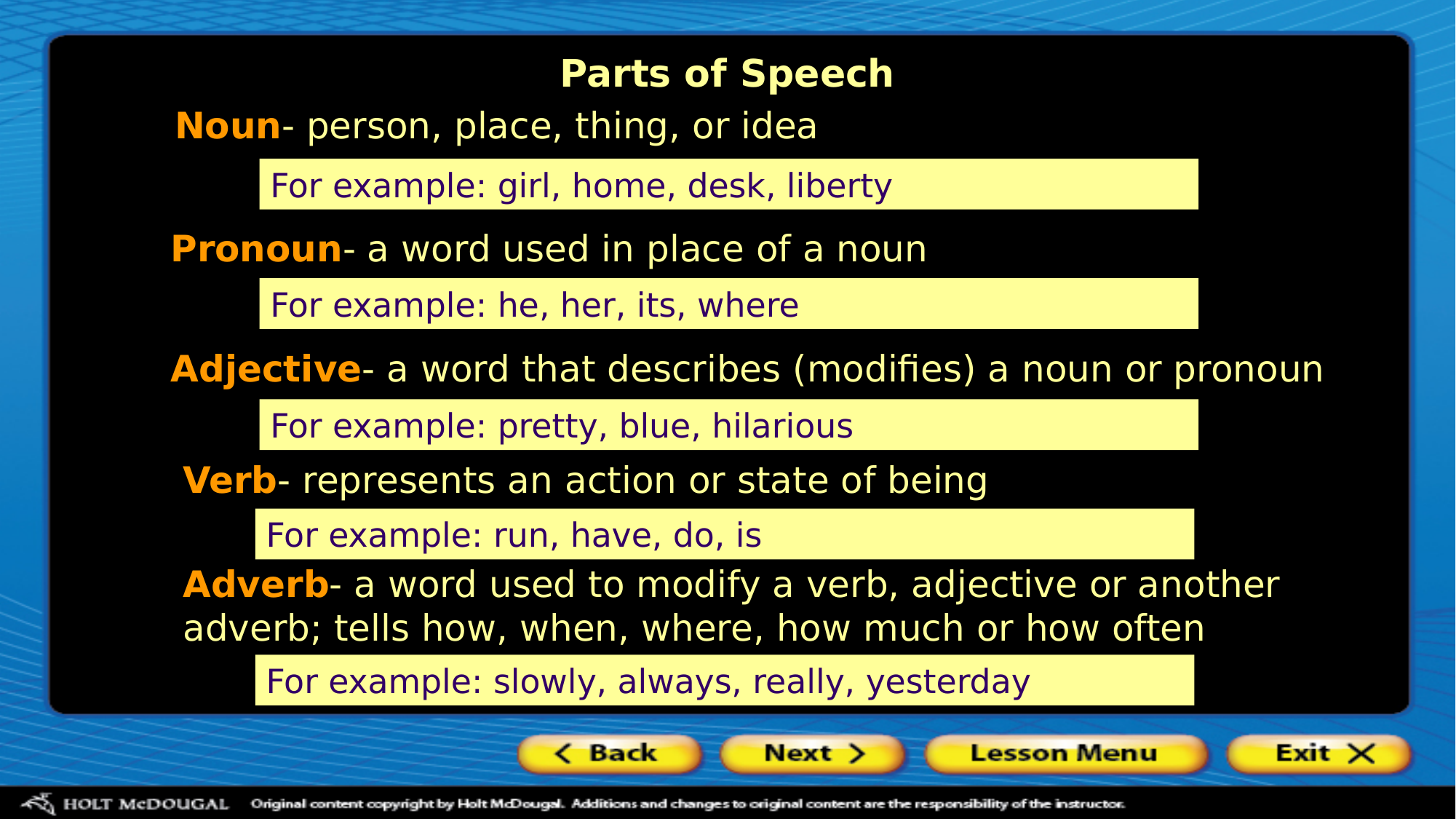

Parts of Speech

Noun- person, place, thing, or idea
For example: girl, home, desk, liberty
Pronoun- a word used in place of a noun
For example: he, her, its, where
Adjective- a word that describes (modifies) a noun or pronoun
For example: pretty, blue, hilarious
Verb- represents an action or state of being
For example: run, have, do, is
Adverb- a word used to modify a verb, adjective or another adverb; tells how, when, where, how much or how often
For example: slowly, always, really, yesterday